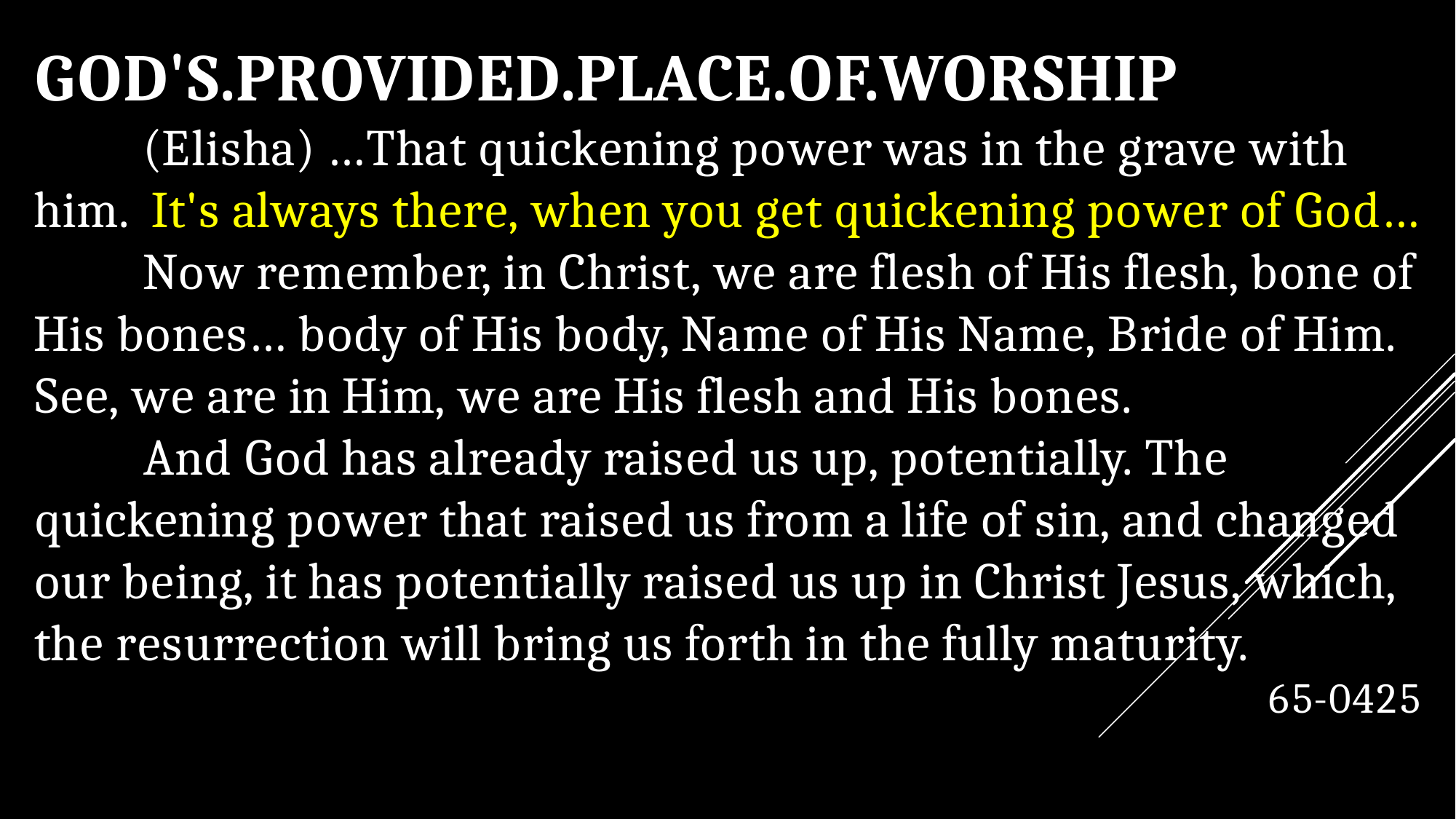

GOD'S.PROVIDED.PLACE.OF.WORSHIP
	(Elisha) …That quickening power was in the grave with him.  It's always there, when you get quickening power of God…
	Now remember, in Christ, we are flesh of His flesh, bone of His bones… body of His body, Name of His Name, Bride of Him. See, we are in Him, we are His flesh and His bones.
	And God has already raised us up, potentially. The quickening power that raised us from a life of sin, and changed our being, it has potentially raised us up in Christ Jesus, which, the resurrection will bring us forth in the fully maturity.
65-0425